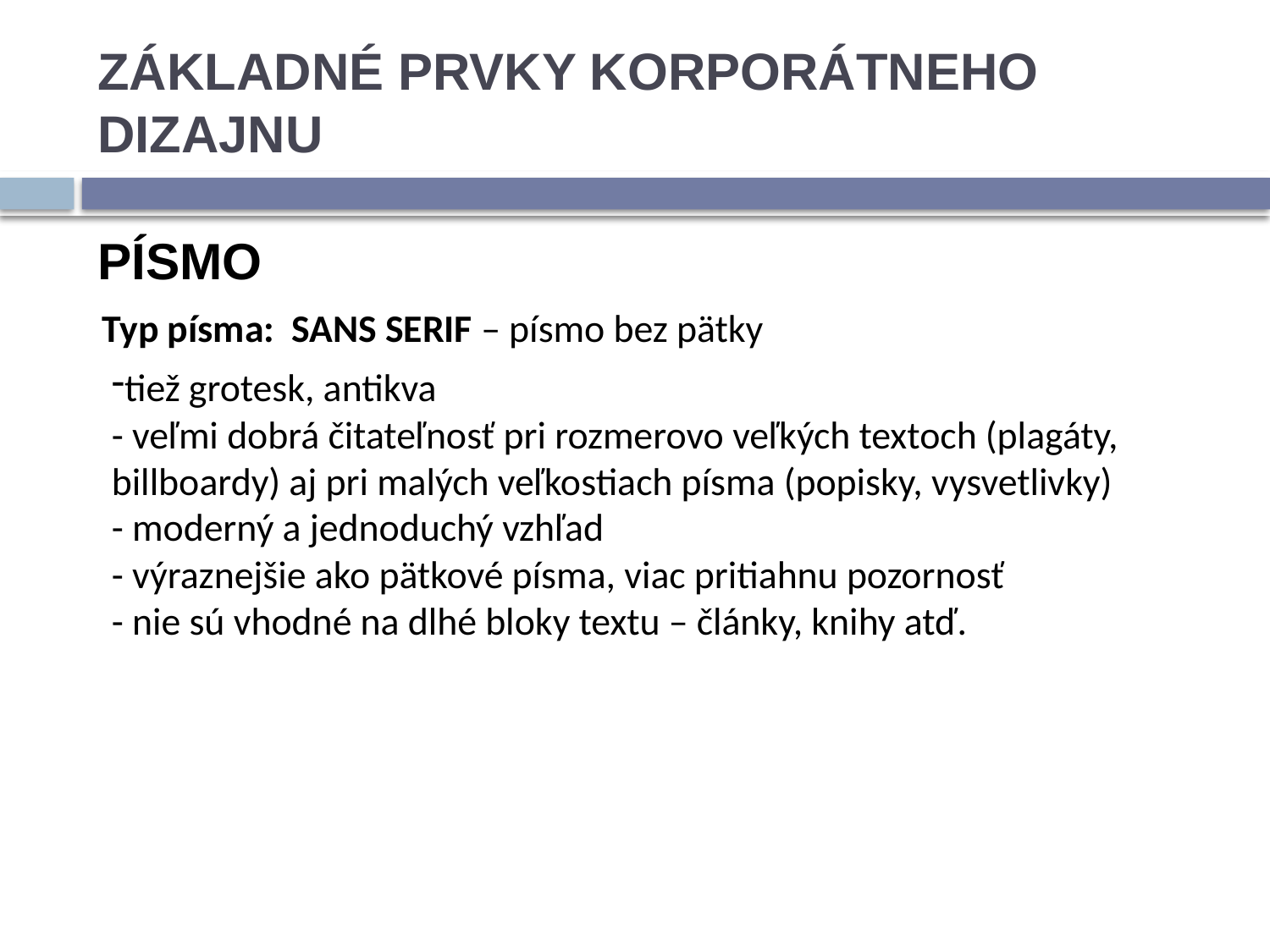

# ZÁKLADNÉ PRVKY KORPORÁTNEHO DIZAJNU
PÍSMO
Typ písma:  SANS SERIF – písmo bez pätky
tiež grotesk, antikva
- veľmi dobrá čitateľnosť pri rozmerovo veľkých textoch (plagáty, billboardy) aj pri malých veľkostiach písma (popisky, vysvetlivky)
- moderný a jednoduchý vzhľad
- výraznejšie ako pätkové písma, viac pritiahnu pozornosť
- nie sú vhodné na dlhé bloky textu – články, knihy atď.